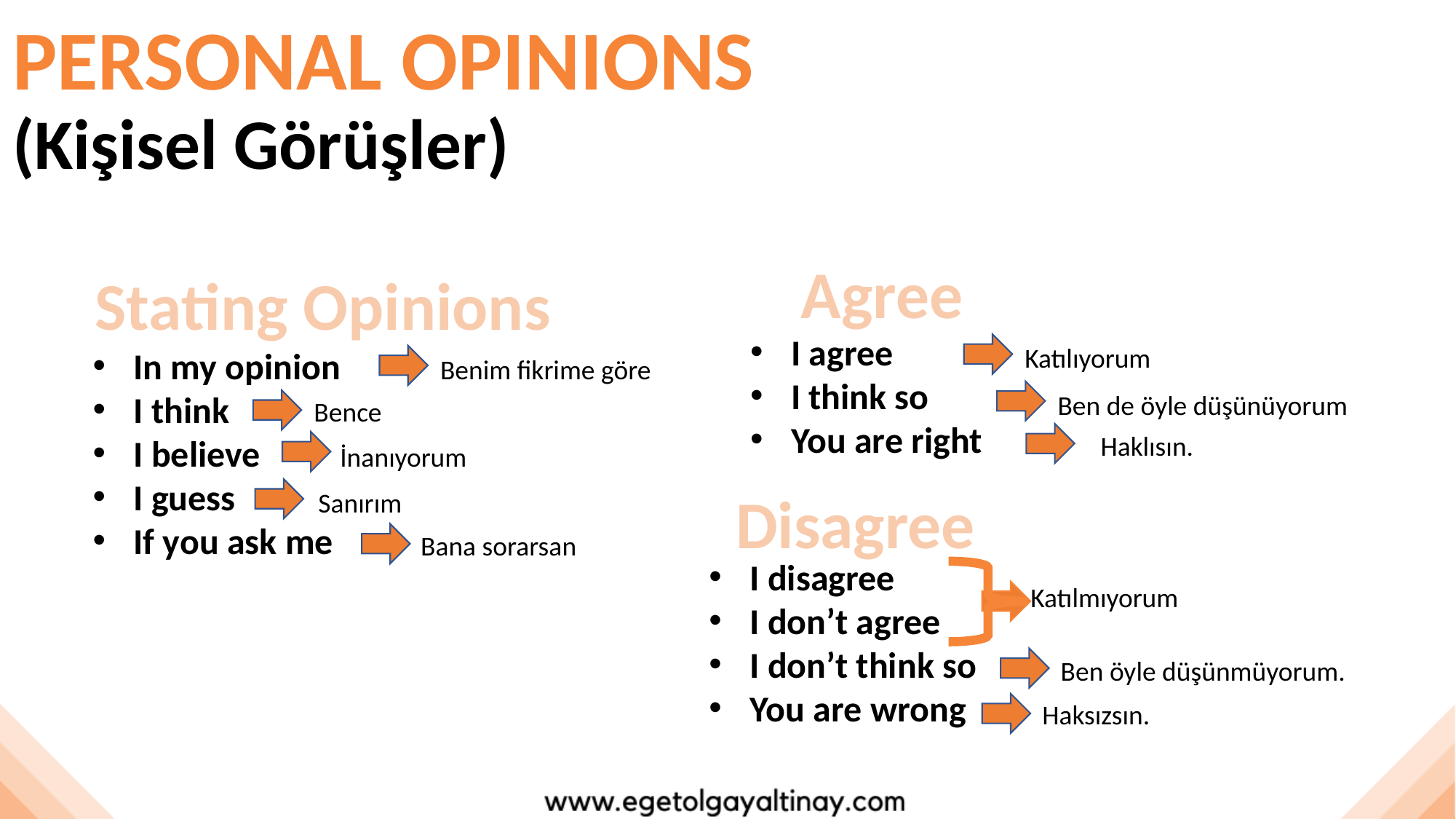

PERSONAL OPINIONS
(Kişisel Görüşler)
Agree
Stating Opinions
I agree
I think so
You are right

Katılıyorum
In my opinion
I think
I believe
I guess
If you ask me

Benim fikrime göre

Ben de öyle düşünüyorum
Bence

Haklısın.

İnanıyorum
Disagree

Sanırım
Bana sorarsan

I disagree
I don’t agree
I don’t think so
You are wrong

Katılmıyorum

Ben öyle düşünmüyorum.
Haksızsın.